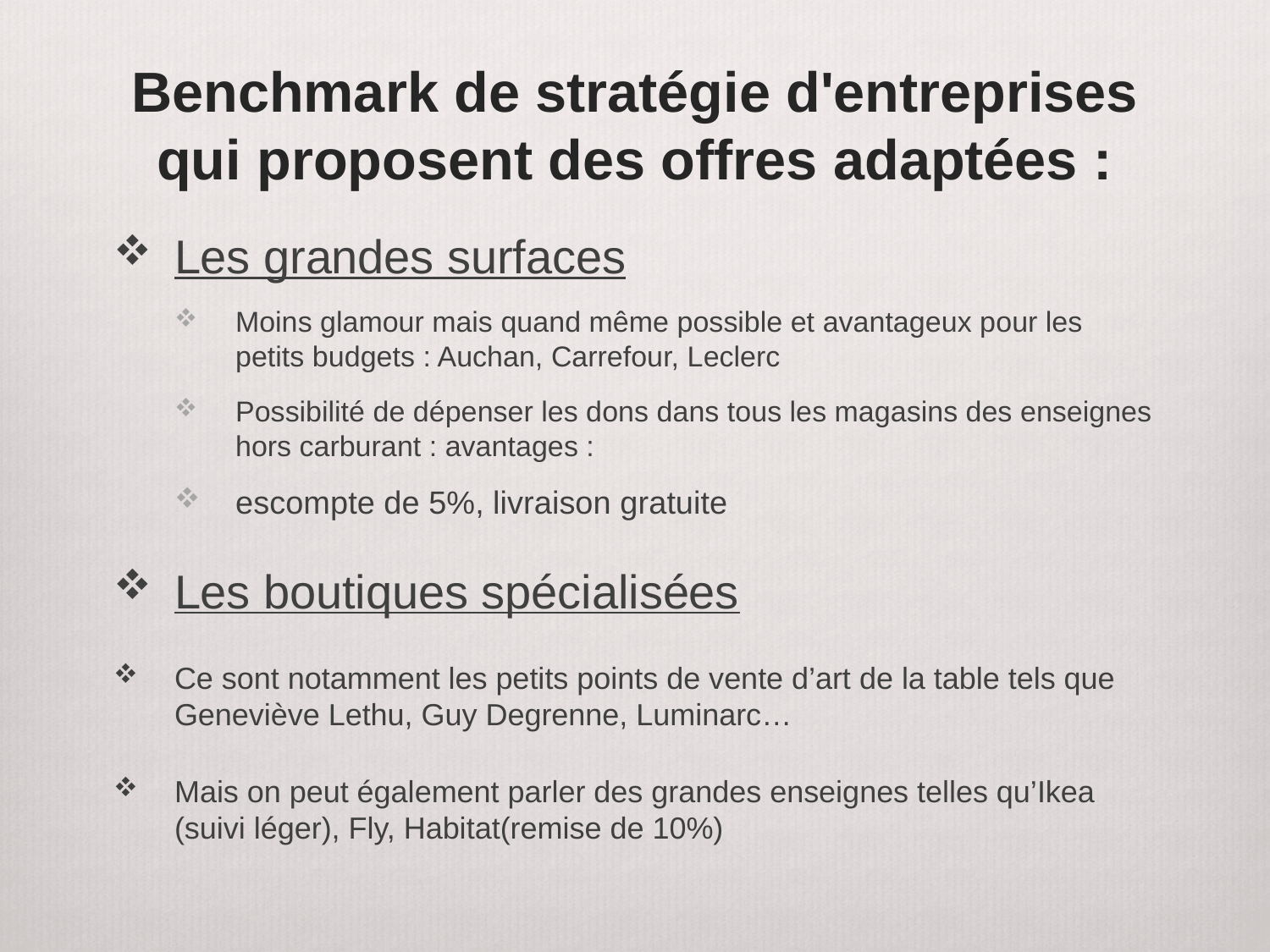

# Benchmark de stratégie d'entreprises qui proposent des offres adaptées :
Les grandes surfaces
Moins glamour mais quand même possible et avantageux pour les petits budgets : Auchan, Carrefour, Leclerc
Possibilité de dépenser les dons dans tous les magasins des enseignes hors carburant : avantages :
escompte de 5%, livraison gratuite
Les boutiques spécialisées
Ce sont notamment les petits points de vente d’art de la table tels que Geneviève Lethu, Guy Degrenne, Luminarc…
Mais on peut également parler des grandes enseignes telles qu’Ikea (suivi léger), Fly, Habitat(remise de 10%)